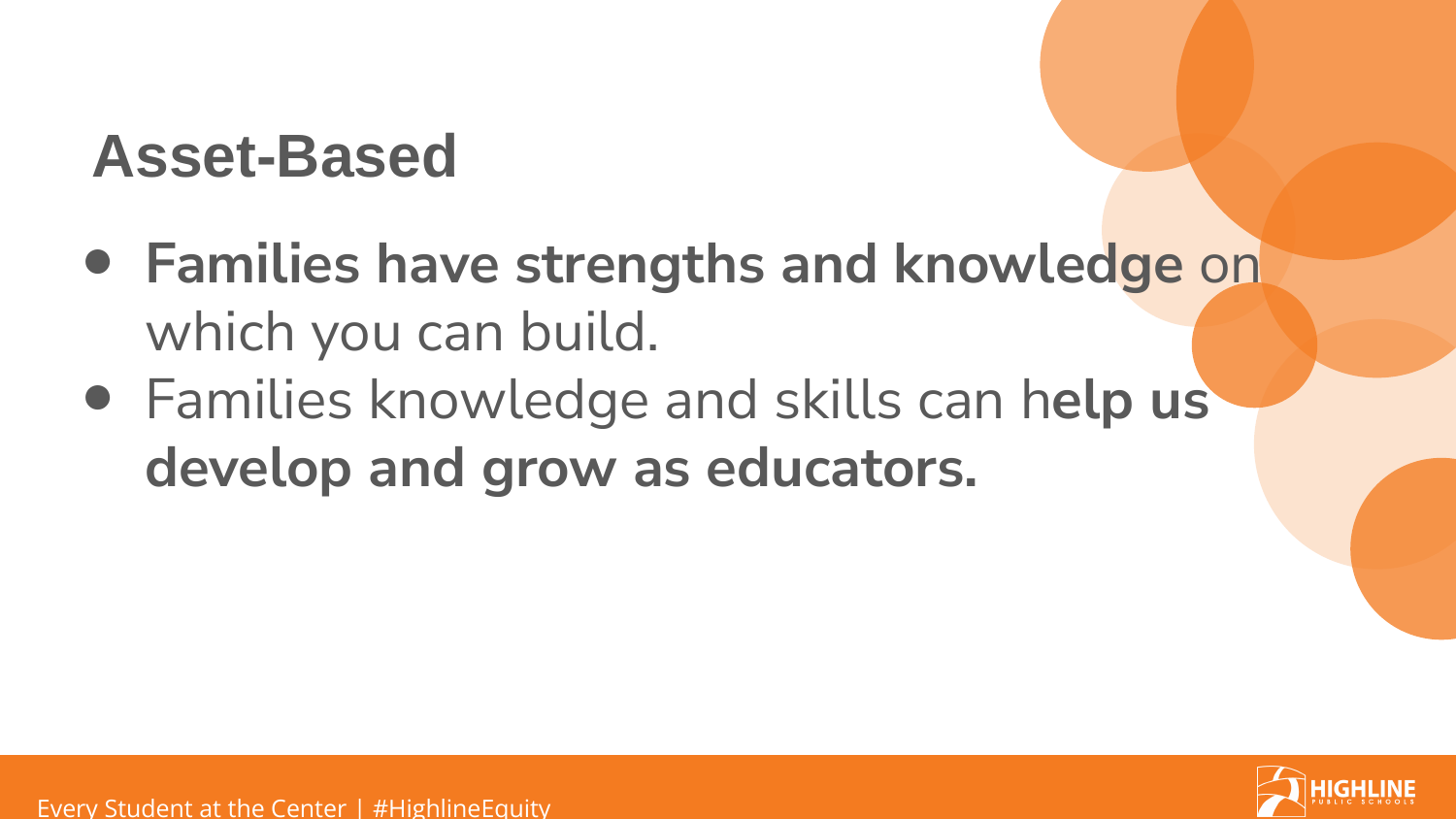

# Asset-Based
Families have strengths and knowledge on which you can build.
Families knowledge and skills can help us develop and grow as educators.